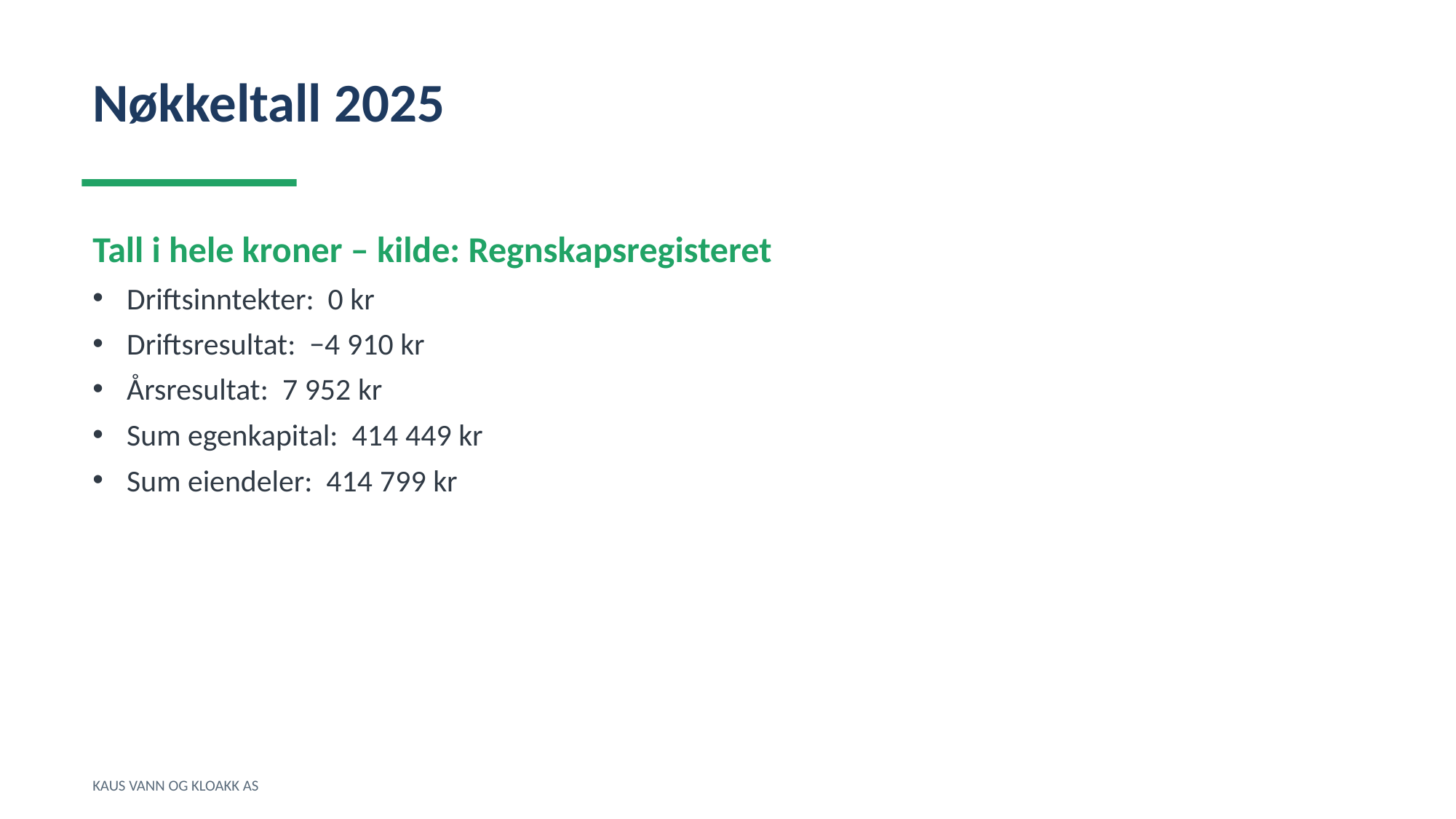

Nøkkeltall 2025

Tall i hele kroner – kilde: Regnskapsregisteret
Driftsinntekter:  0 kr
Driftsresultat:  −4 910 kr
Årsresultat:  7 952 kr
Sum egenkapital:  414 449 kr
Sum eiendeler:  414 799 kr
KAUS VANN OG KLOAKK AS